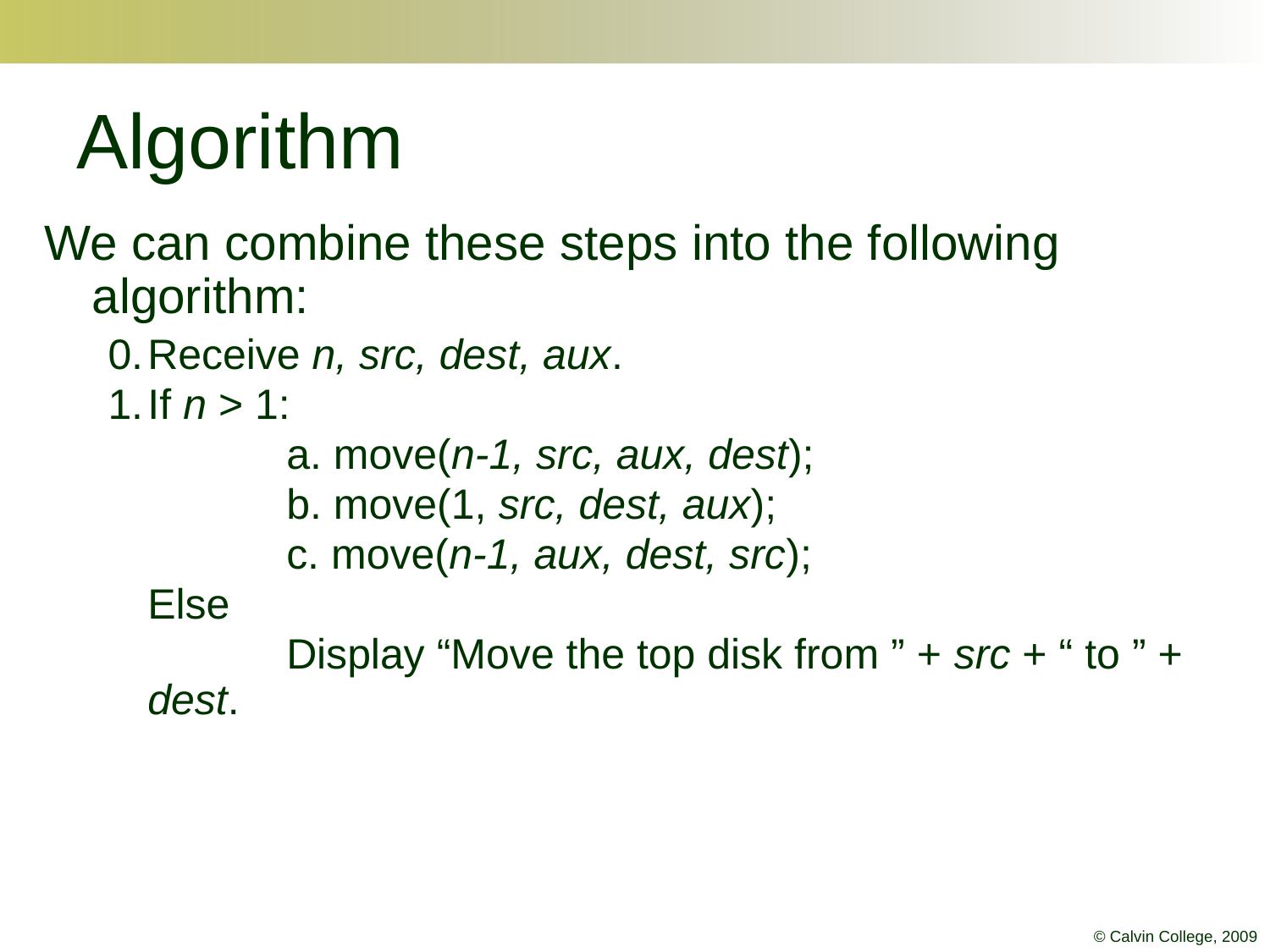

Algorithm
We can combine these steps into the following algorithm:
0.	Receive n, src, dest, aux.
1.	If n > 1:
		 a. move(n-1, src, aux, dest);
		 b. move(1, src, dest, aux);
		 c. move(n-1, aux, dest, src);
	Else
		 Display “Move the top disk from ” + src + “ to ” + dest.